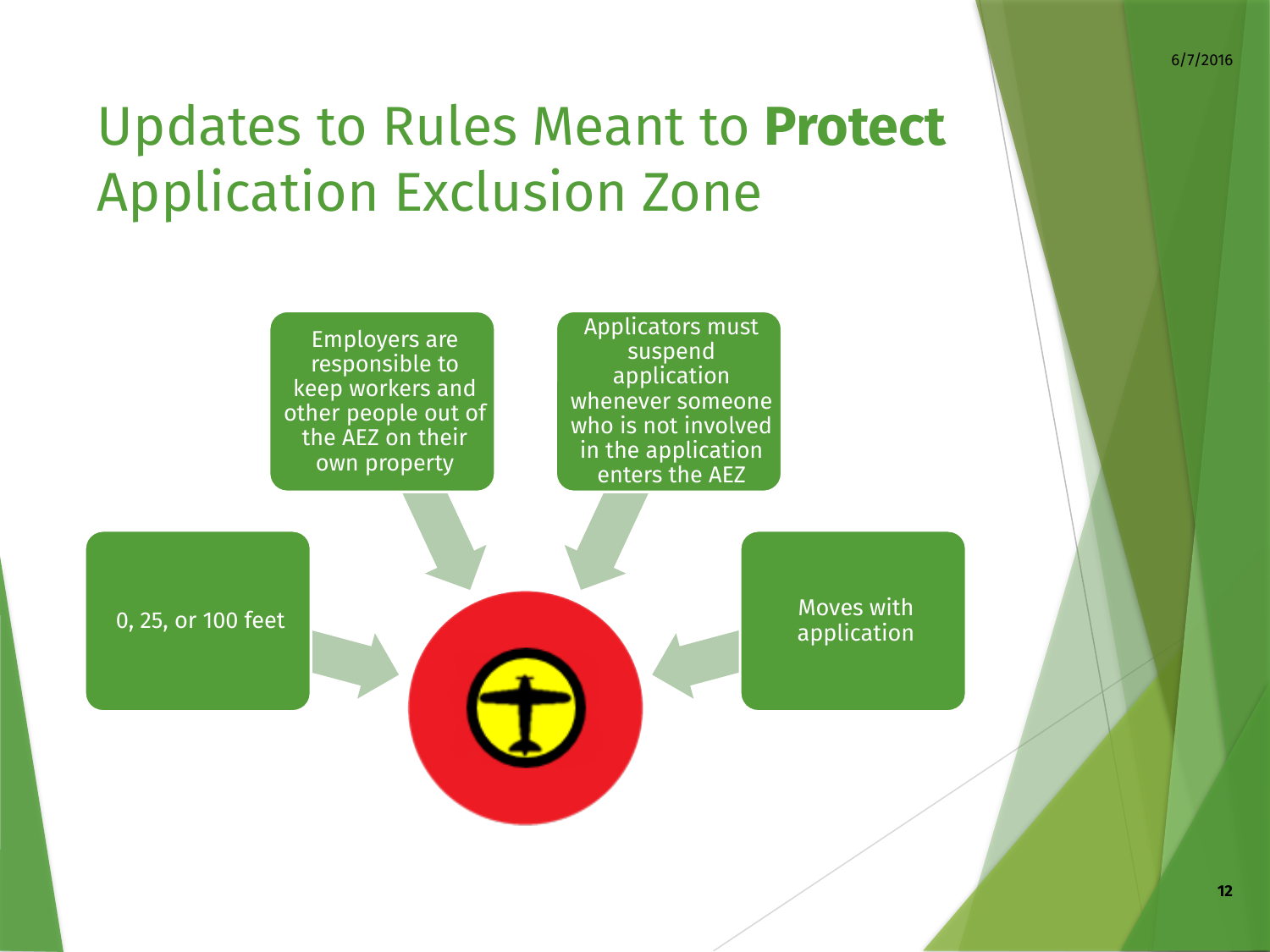

6/7/2016
# Updates to Rules Meant to Protect Application Exclusion Zone

0, 25, or 100 feet
Employers are responsible to keep workers and other people out of the AEZ on their own property
Applicators must suspend application whenever someone who is not involved in the application enters the AEZ
Moves with application
12